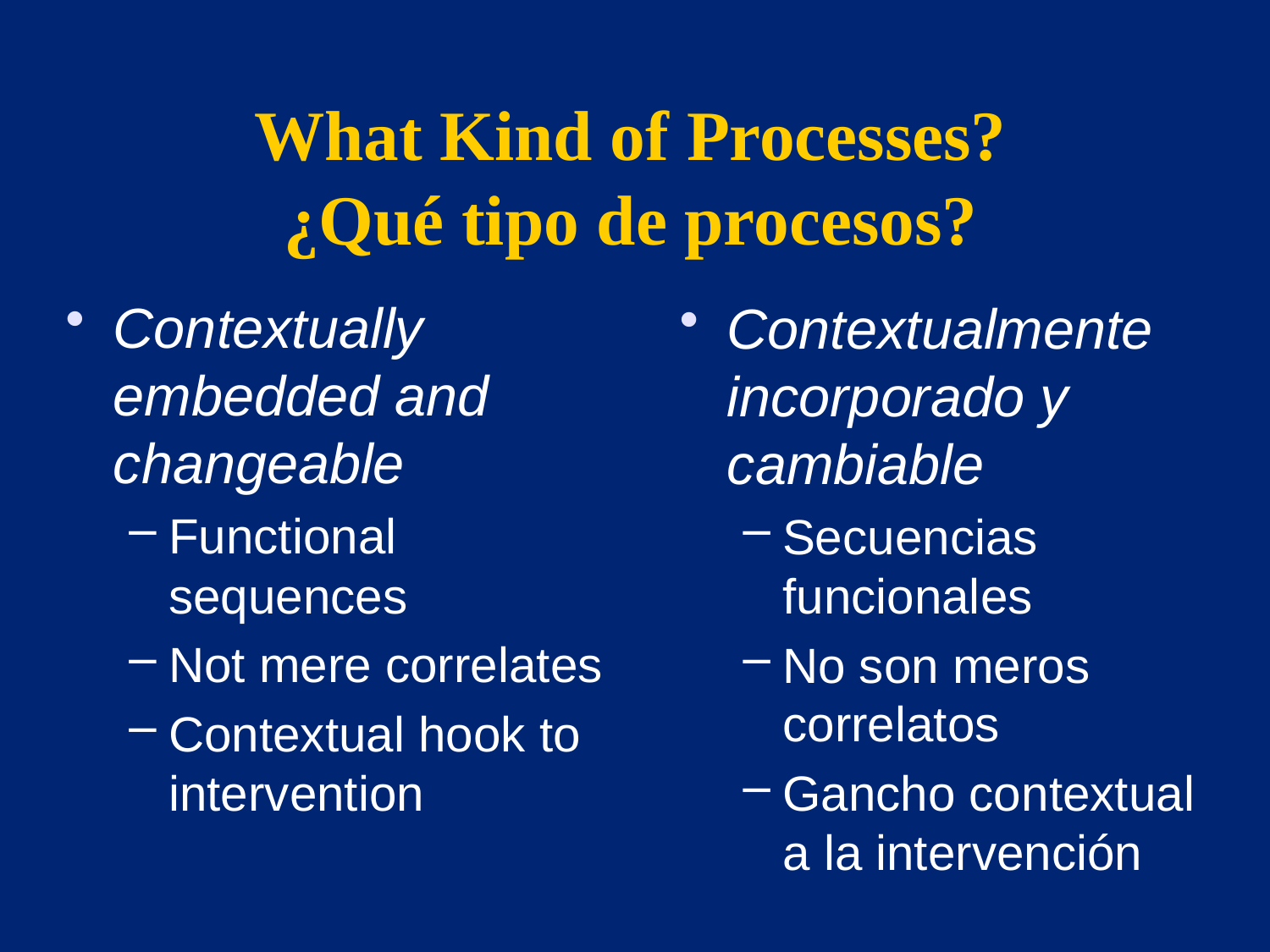

# What Kind of Processes? ¿Qué tipo de procesos?
Contextually embedded and changeable
Functional sequences
Not mere correlates
Contextual hook to intervention

Contextualmente incorporado y cambiable
Secuencias funcionales
No son meros correlatos
Gancho contextual a la intervención